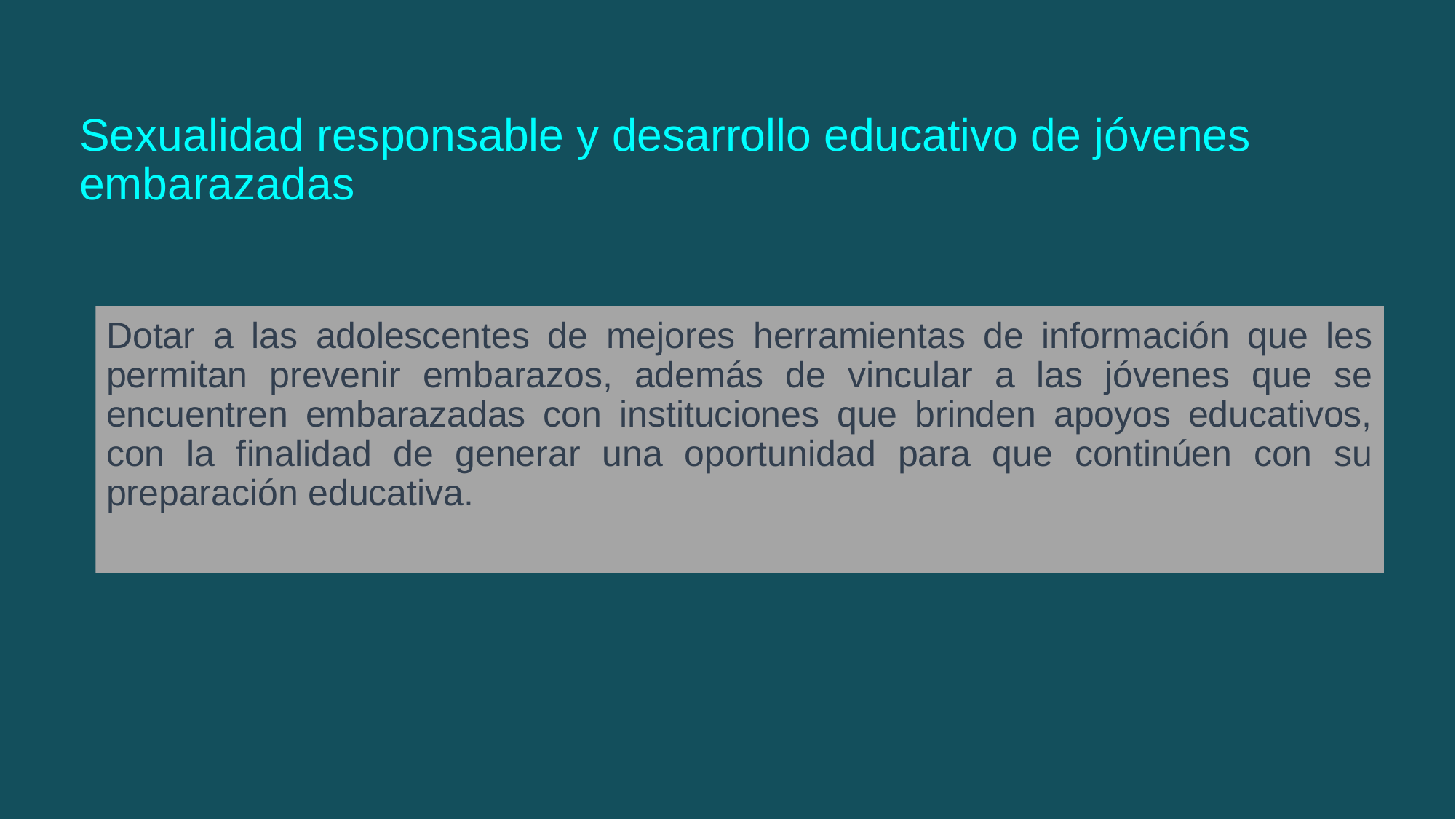

Sexualidad responsable y desarrollo educativo de jóvenes embarazadas
Dotar a las adolescentes de mejores herramientas de información que les permitan prevenir embarazos, además de vincular a las jóvenes que se encuentren embarazadas con instituciones que brinden apoyos educativos, con la finalidad de generar una oportunidad para que continúen con su preparación educativa.